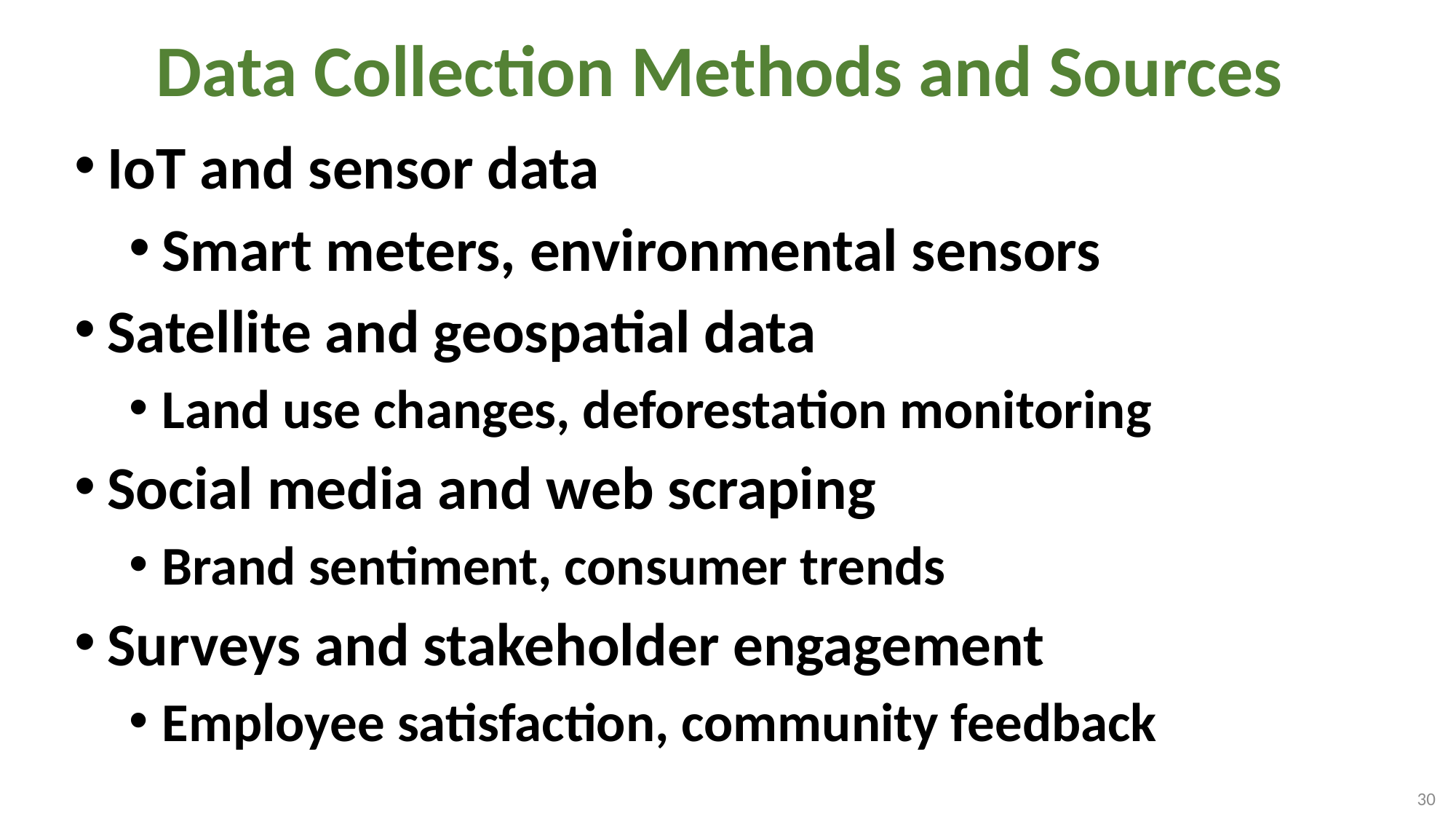

# Data Collection Methods and Sources
IoT and sensor data
Smart meters, environmental sensors
Satellite and geospatial data
Land use changes, deforestation monitoring
Social media and web scraping
Brand sentiment, consumer trends
Surveys and stakeholder engagement
Employee satisfaction, community feedback
30